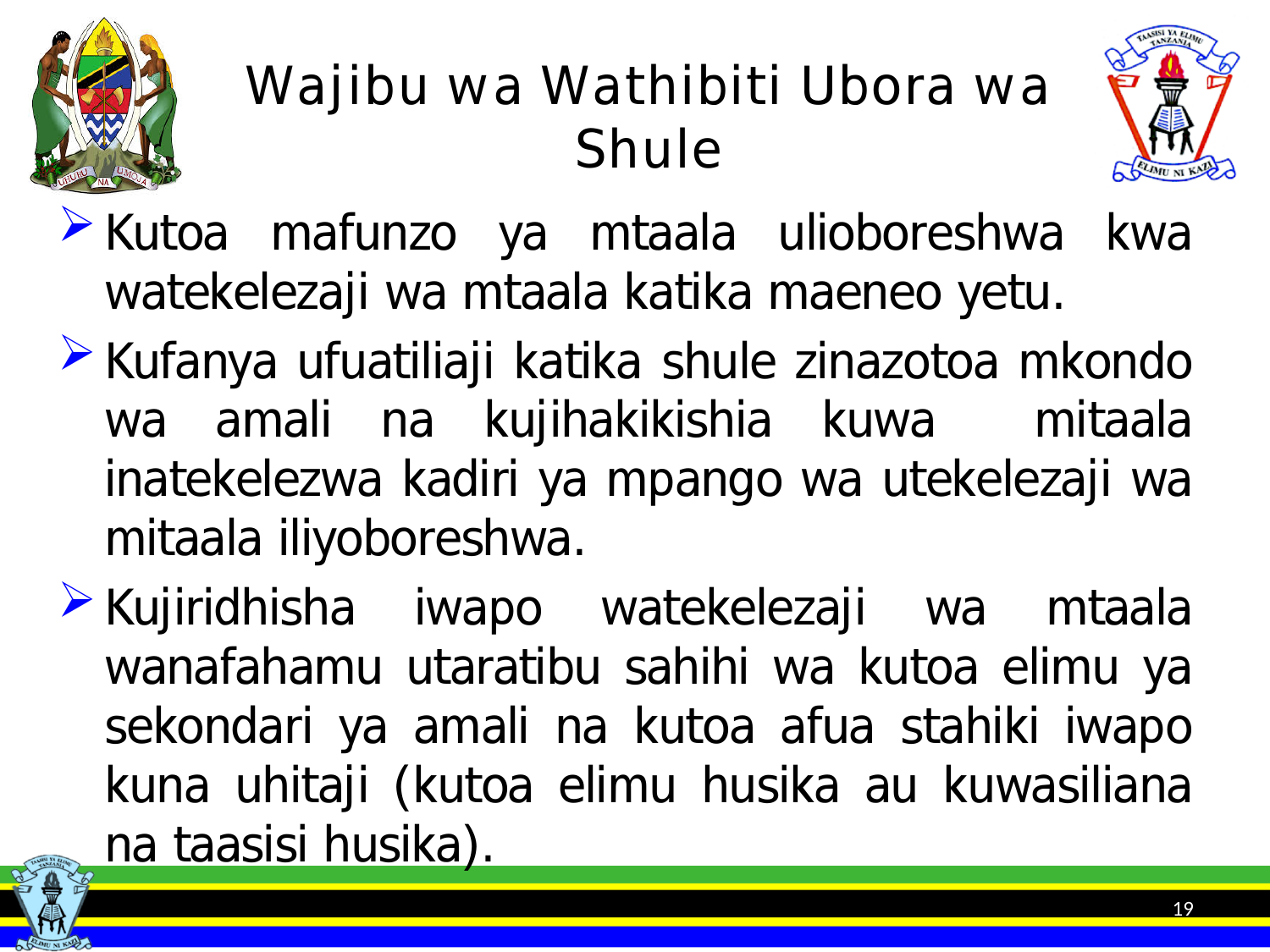

# Wajibu wa Wathibiti Ubora wa Shule
Kutoa mafunzo ya mtaala ulioboreshwa kwa watekelezaji wa mtaala katika maeneo yetu.
Kufanya ufuatiliaji katika shule zinazotoa mkondo wa amali na kujihakikishia kuwa  mitaala inatekelezwa kadiri ya mpango wa utekelezaji wa mitaala iliyoboreshwa.
Kujiridhisha iwapo watekelezaji wa mtaala wanafahamu utaratibu sahihi wa kutoa elimu ya sekondari ya amali na kutoa afua stahiki iwapo kuna uhitaji (kutoa elimu husika au kuwasiliana na taasisi husika).
19